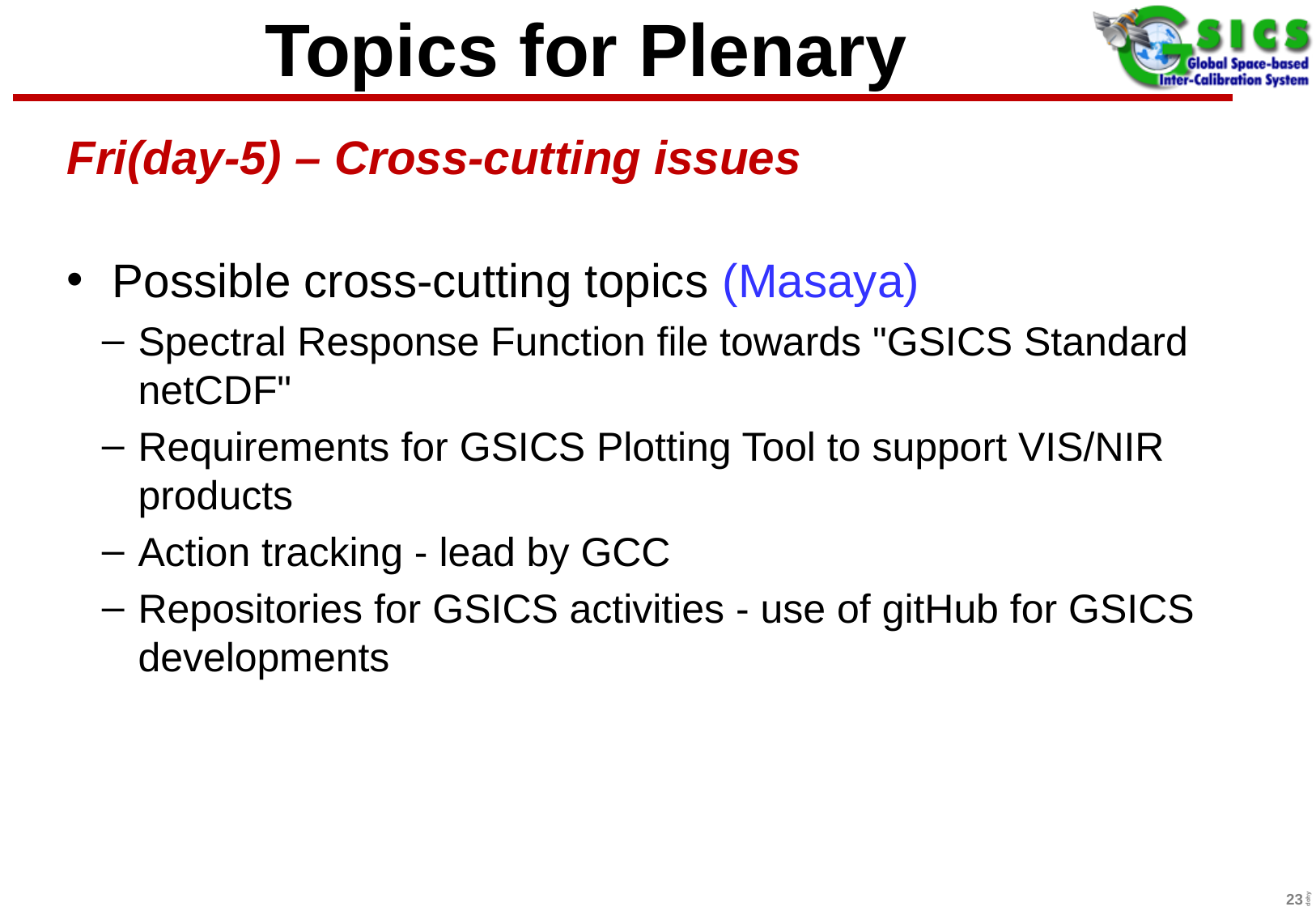

# Topics for Plenary
Fri(day-5) – Cross-cutting issues

Possible cross-cutting topics (Masaya)
Spectral Response Function file towards "GSICS Standard netCDF"
Requirements for GSICS Plotting Tool to support VIS/NIR products
Action tracking - lead by GCC
Repositories for GSICS activities - use of gitHub for GSICS developments